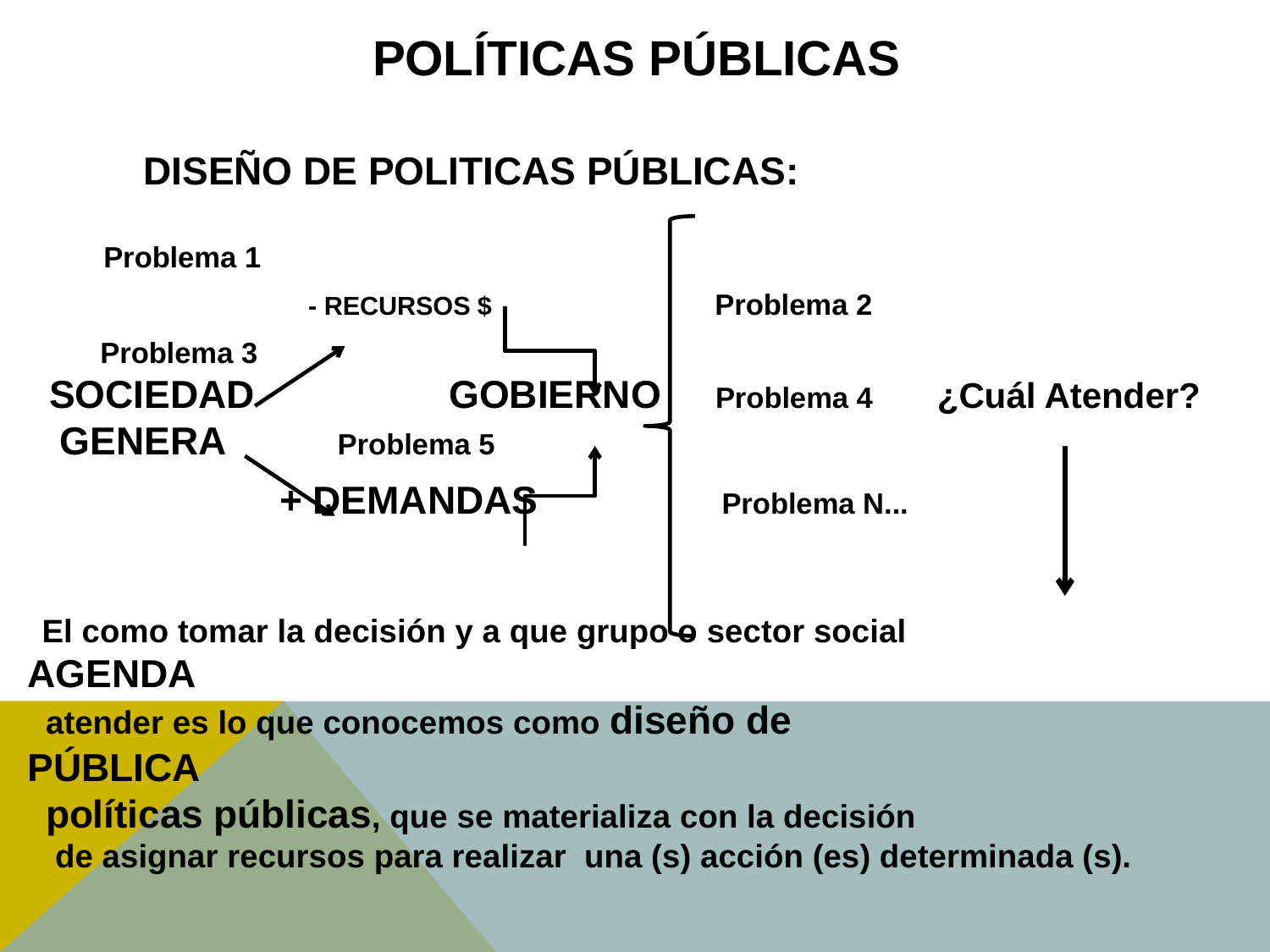

# Políticas Públicas

			          DISEÑO DE POLITICAS PÚBLICAS:

						    Problema 1
                                       - RECURSOS $                               Problema 2
						    Problema 3
  SOCIEDAD                  GOBIERNO     Problema 4        ¿Cuál Atender?
   GENERA     				   Problema 5
                                   + DEMANDAS                 Problema N...

  El como tomar la decisión y a que grupo o sector social                 AGENDA
  atender es lo que conocemos como diseño de                             PÚBLICA
  políticas públicas, que se materializa con la decisión
   de asignar recursos para realizar  una (s) acción (es) determinada (s).